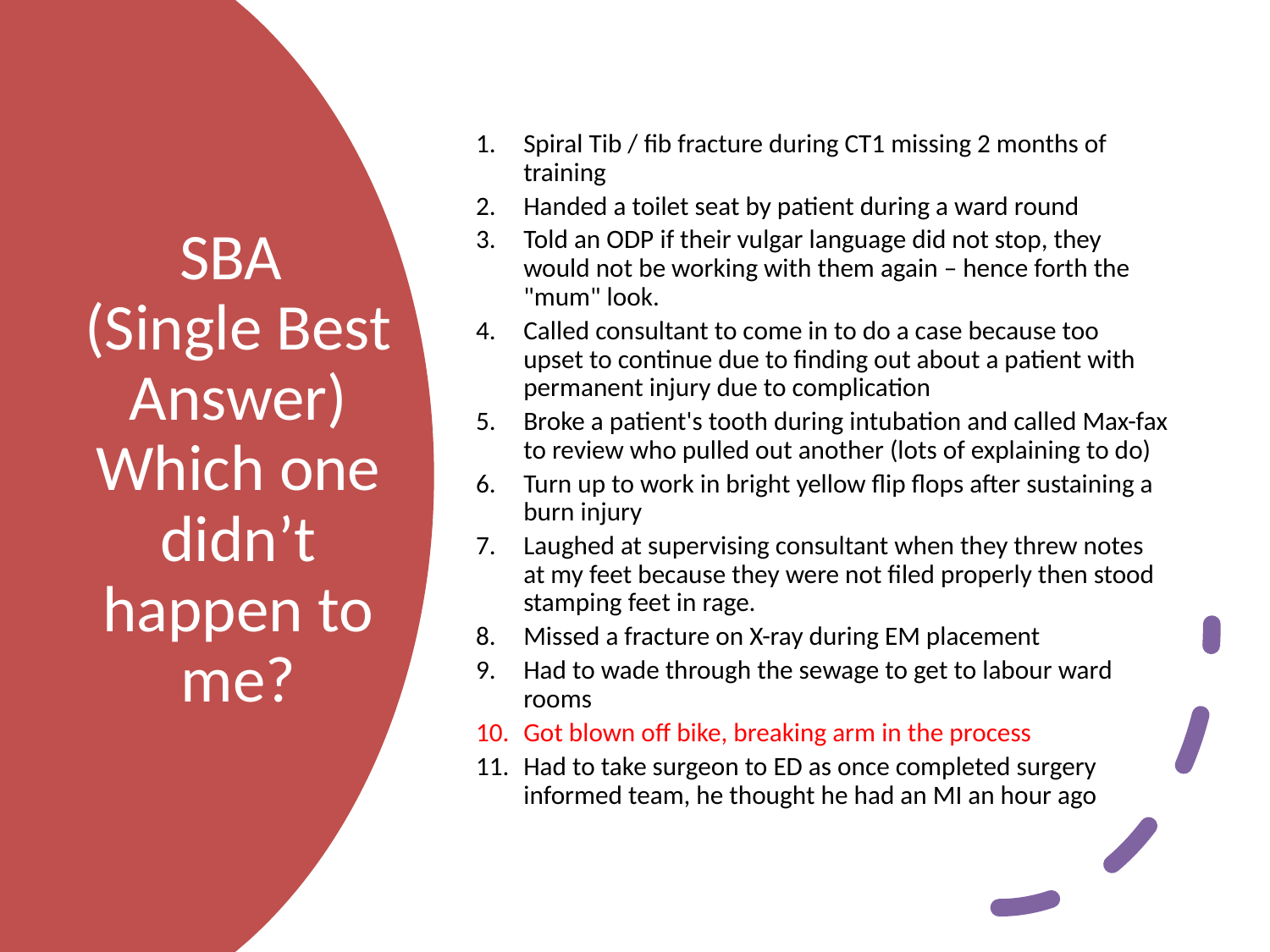

Spiral Tib / fib fracture during CT1 missing 2 months of training
Handed a toilet seat by patient during a ward round
Told an ODP if their vulgar language did not stop, they would not be working with them again – hence forth the "mum" look.
Called consultant to come in to do a case because too    upset to continue due to finding out about a patient with permanent injury due to complication
Broke a patient's tooth during intubation and called Max-fax to review who pulled out another (lots of explaining to do)
Turn up to work in bright yellow flip flops after sustaining a burn injury
Laughed at supervising consultant when they threw notes at my feet because they were not filed properly then stood stamping feet in rage.
Missed a fracture on X-ray during EM placement
Had to wade through the sewage to get to labour ward rooms
Got blown off bike, breaking arm in the process
Had to take surgeon to ED as once completed surgery informed team, he thought he had an MI an hour ago
# SBA  (Single Best Answer) Which one didn’t happen to me?